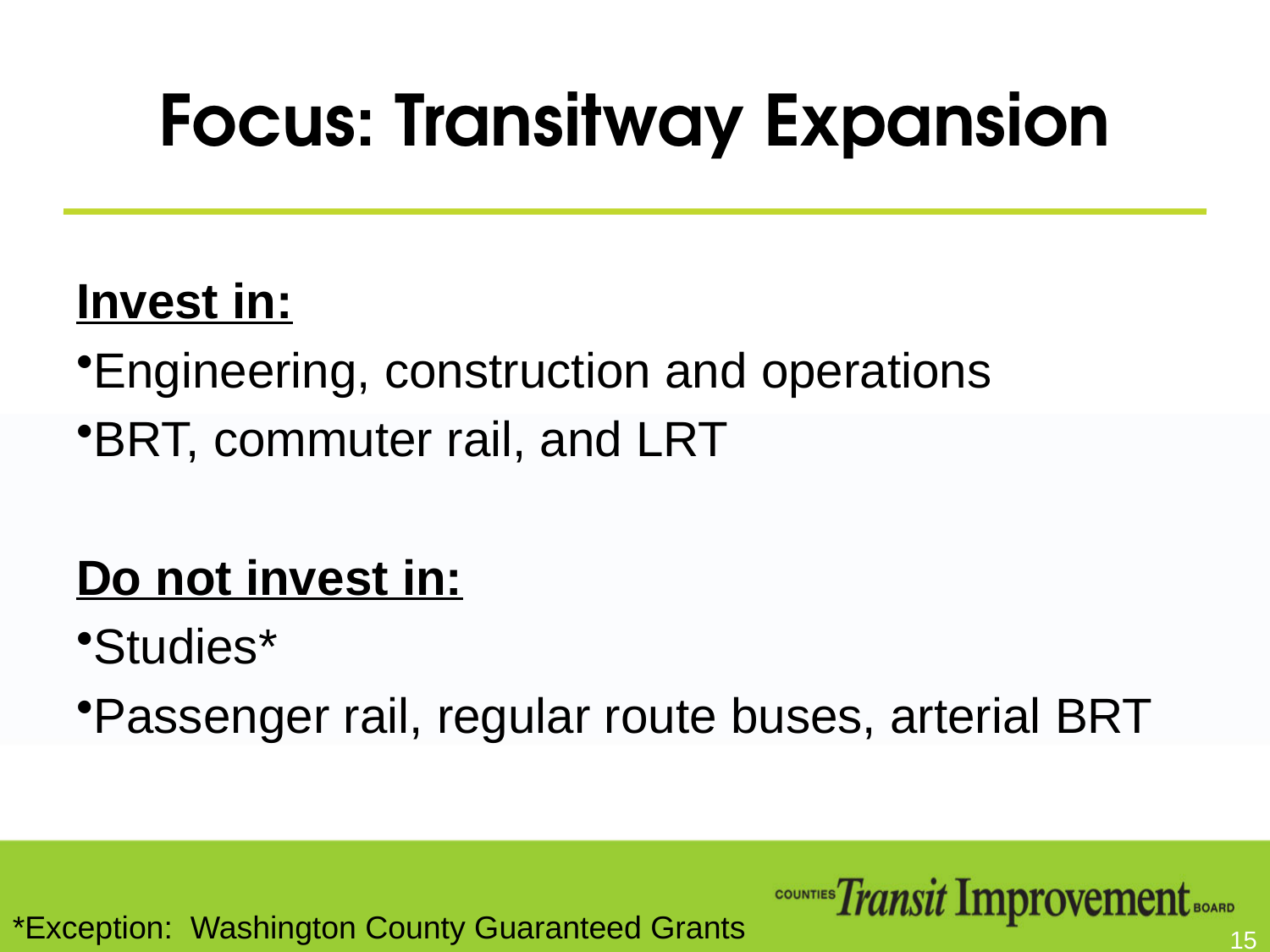

# Focus: Transitway Expansion
Invest in:
Engineering, construction and operations
BRT, commuter rail, and LRT

Do not invest in:
Studies*
Passenger rail, regular route buses, arterial BRT

*Exception:  Washington County Guaranteed Grants
15